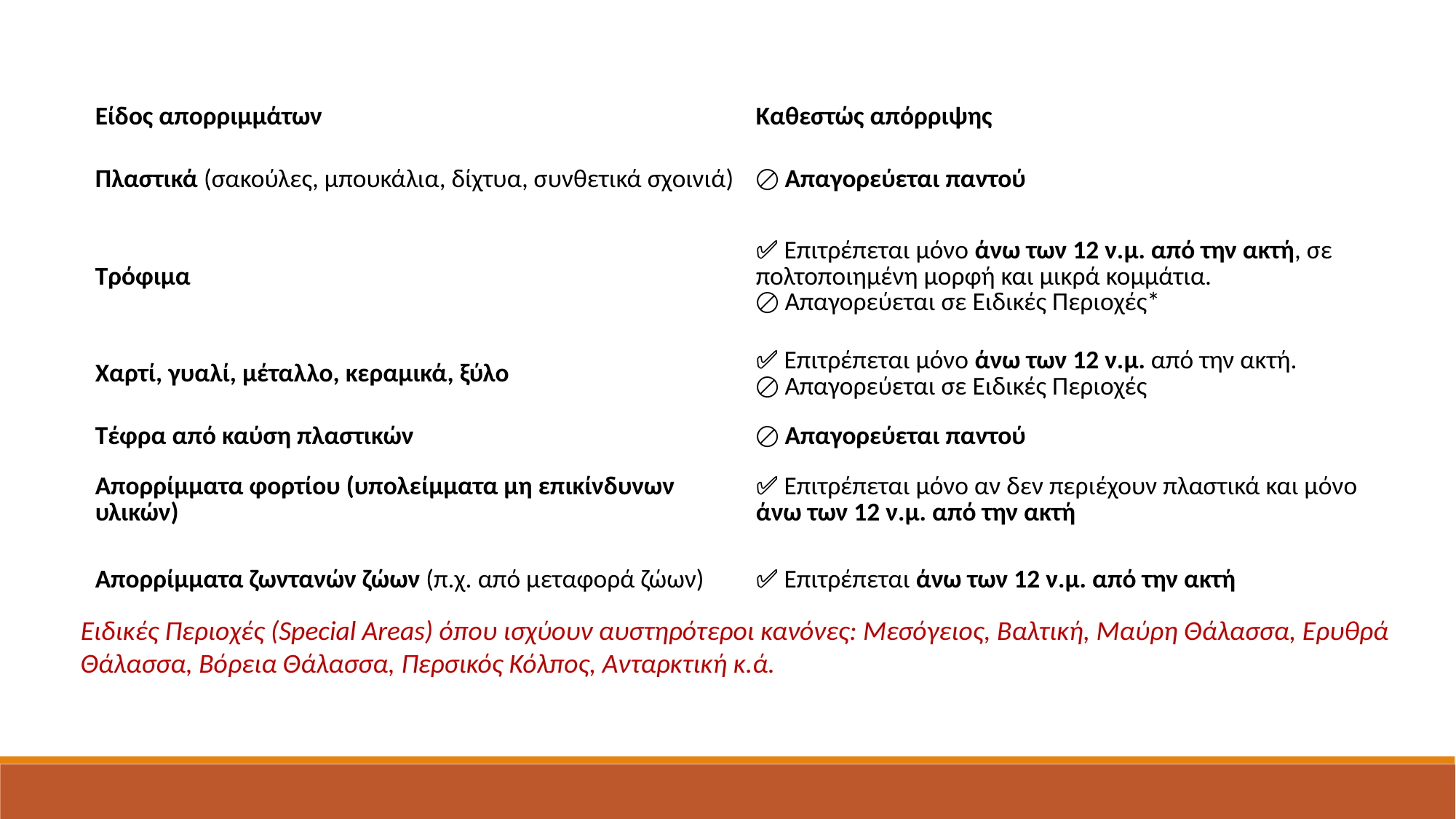

| Είδος απορριμμάτων | Καθεστώς απόρριψης |
| --- | --- |
| Πλαστικά (σακούλες, μπουκάλια, δίχτυα, συνθετικά σχοινιά) | 🚫 Απαγορεύεται παντού |
| Τρόφιμα | ✅ Επιτρέπεται μόνο άνω των 12 ν.μ. από την ακτή, σε πολτοποιημένη μορφή και μικρά κομμάτια. 🚫 Απαγορεύεται σε Ειδικές Περιοχές\* |
| Χαρτί, γυαλί, μέταλλο, κεραμικά, ξύλο | ✅ Επιτρέπεται μόνο άνω των 12 ν.μ. από την ακτή. 🚫 Απαγορεύεται σε Ειδικές Περιοχές |
| Τέφρα από καύση πλαστικών | 🚫 Απαγορεύεται παντού |
| Απορρίμματα φορτίου (υπολείμματα μη επικίνδυνων υλικών) | ✅ Επιτρέπεται μόνο αν δεν περιέχουν πλαστικά και μόνο άνω των 12 ν.μ. από την ακτή |
| Απορρίμματα ζωντανών ζώων (π.χ. από μεταφορά ζώων) | ✅ Επιτρέπεται άνω των 12 ν.μ. από την ακτή |

Ειδικές Περιοχές (Special Areas) όπου ισχύουν αυστηρότεροι κανόνες: Μεσόγειος, Βαλτική, Μαύρη Θάλασσα, Ερυθρά Θάλασσα, Βόρεια Θάλασσα, Περσικός Κόλπος, Ανταρκτική κ.ά.